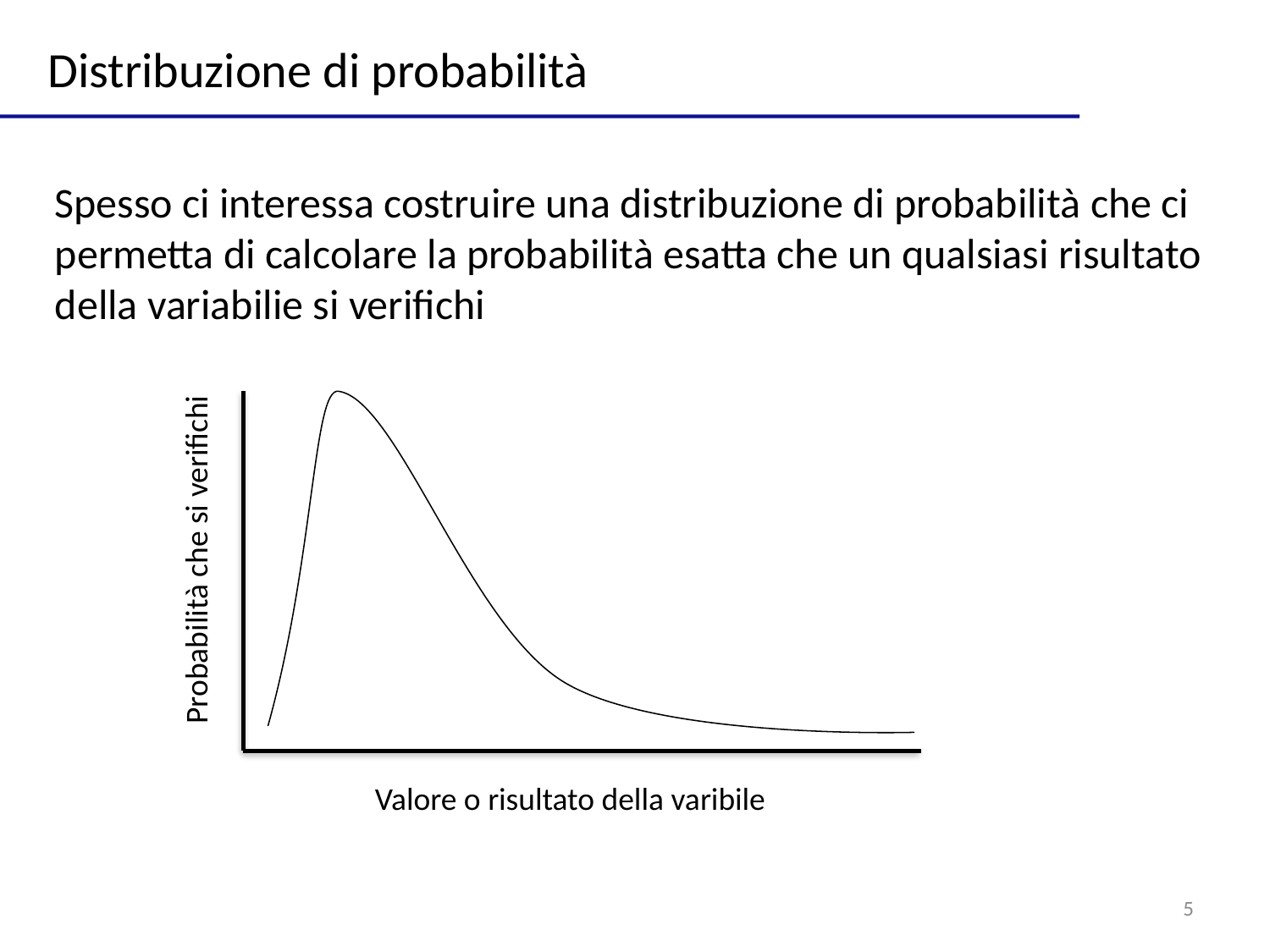

Distribuzione di probabilità

Spesso ci interessa costruire una distribuzione di probabilità che ci permetta di calcolare la probabilità esatta che un qualsiasi risultato della variabilie si verifichi

Probabilità che si verifichi
Valore o risultato della varibile
5